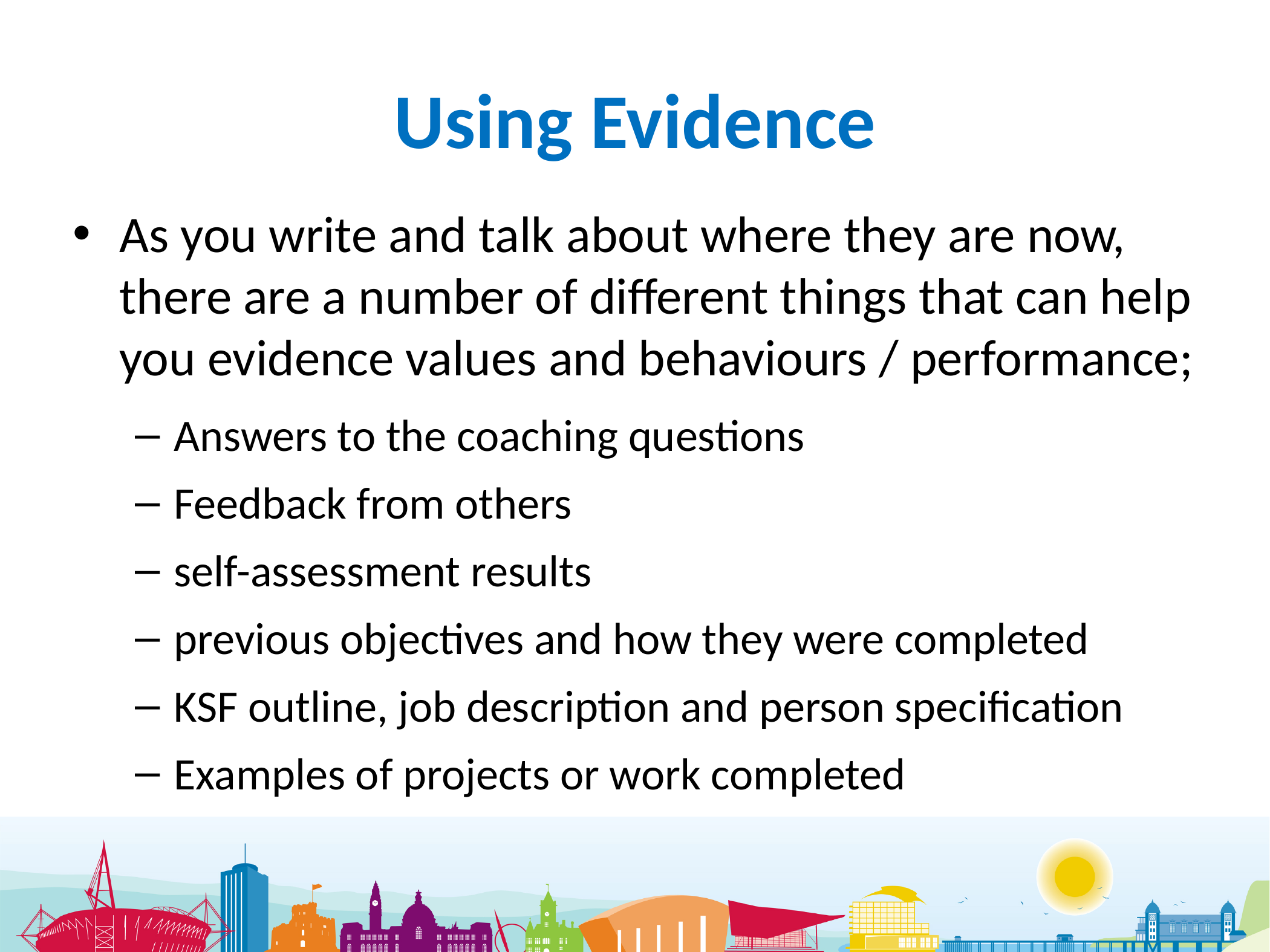

# Using Evidence
As you write and talk about where they are now, there are a number of different things that can help you evidence values and behaviours / performance;
Answers to the coaching questions
Feedback from others
self-assessment results
previous objectives and how they were completed
KSF outline, job description and person specification
Examples of projects or work completed